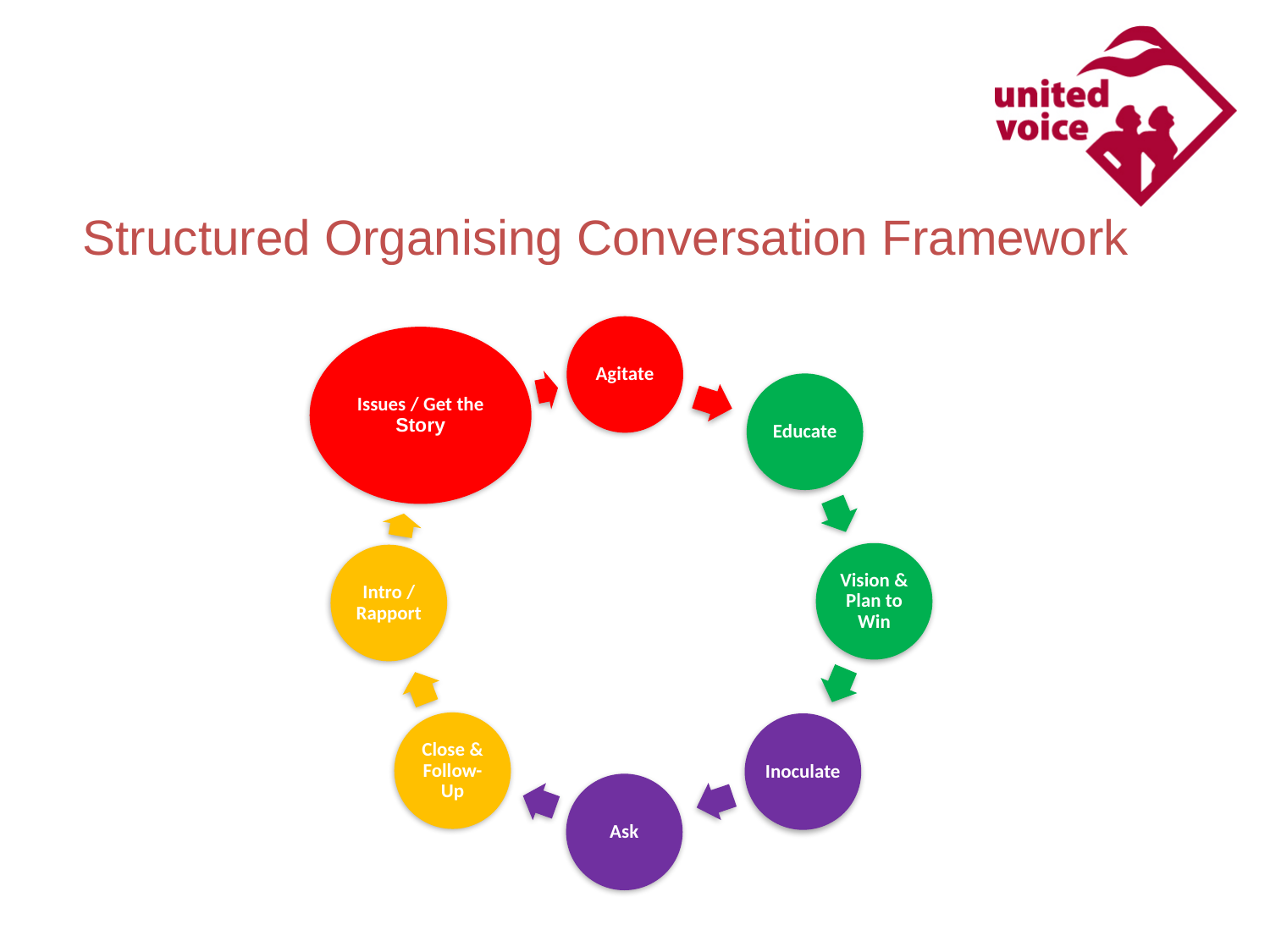

Structured Organising Conversation Framework
Agitate

Educate

Vision & Plan to Win

Inoculate

Ask

Close & Follow-Up

Intro / Rapport

Issues / Get the Story